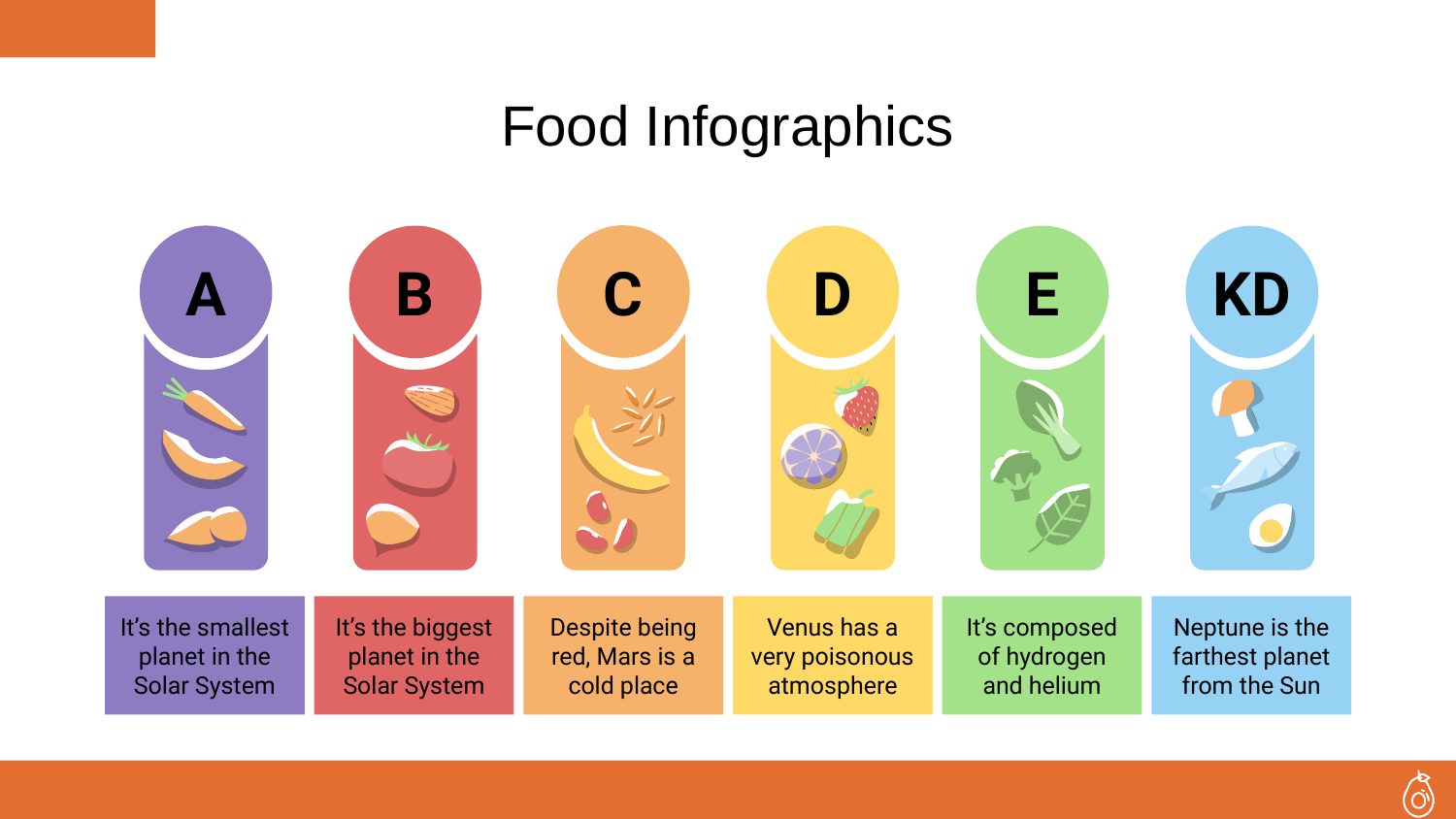

# Food Infographics
C

D

A

B

E

KD

It’s the biggest planet in the Solar System
Despite being red, Mars is a cold place
Neptune is the farthest planet from the Sun
It’s the smallest planet in the Solar System
Venus has a very poisonous atmosphere
It’s composed of hydrogen and helium